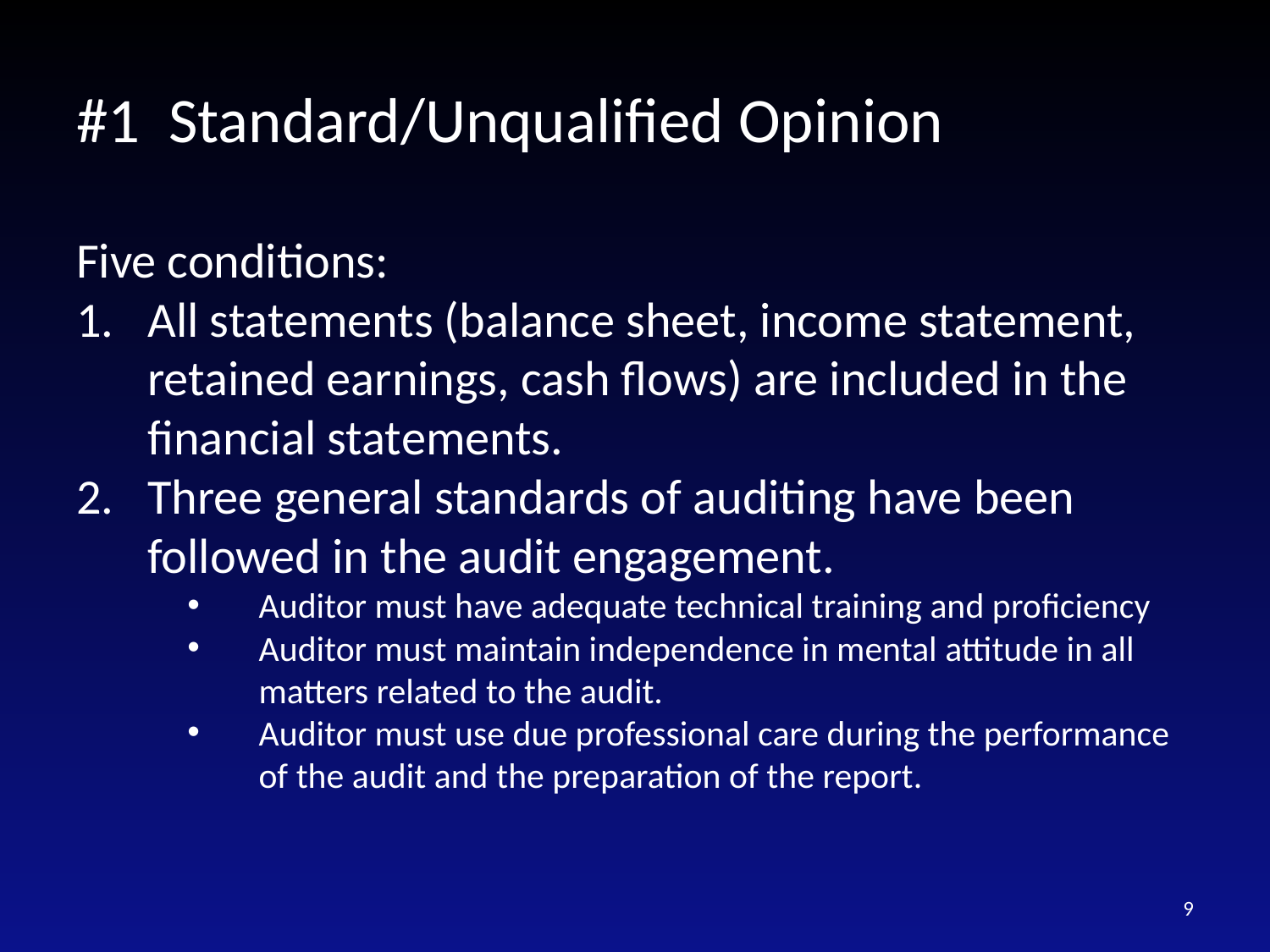

# #1  Standard/Unqualified Opinion
Five conditions:
All statements (balance sheet, income statement, retained earnings, cash flows) are included in the financial statements.
Three general standards of auditing have been followed in the audit engagement.
Auditor must have adequate technical training and proficiency
Auditor must maintain independence in mental attitude in all matters related to the audit.
Auditor must use due professional care during the performance of the audit and the preparation of the report.

9